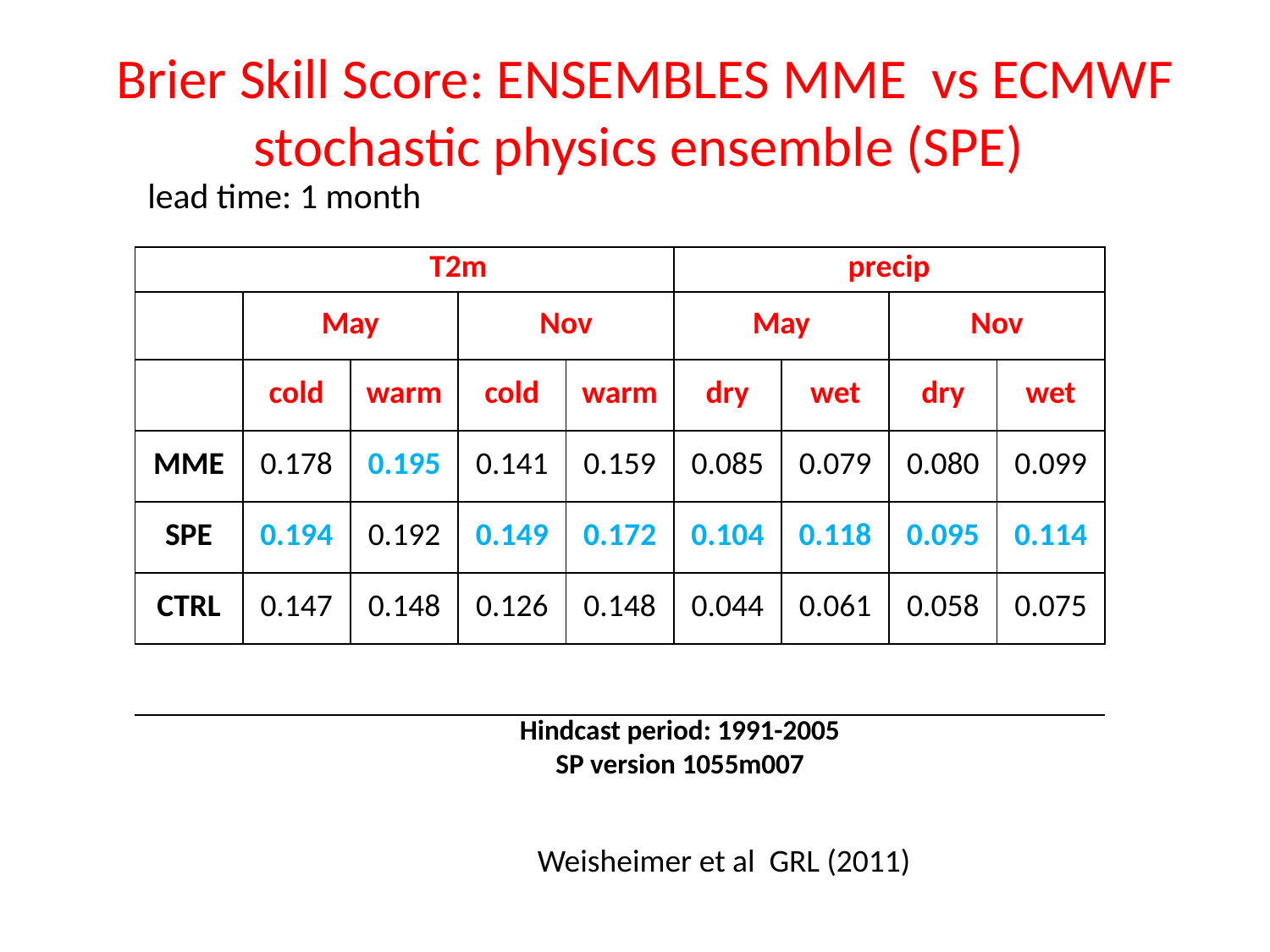

Brier Skill Score: ENSEMBLES MME  vs ECMWF stochastic physics ensemble (SPE)
| lead time: 1 month |  |  |  |  |  |  |  |  |
| --- | --- | --- | --- | --- | --- | --- | --- | --- |
|  | T2m |  |  |  | precip |  |  |  |
|  | May |  | Nov |  | May |  | Nov |  |
|  | cold | warm | cold | warm | dry | wet | dry | wet |
| MME | 0.178 | 0.195 | 0.141 | 0.159 | 0.085 | 0.079 | 0.080 | 0.099 |
| SPE | 0.194 | 0.192 | 0.149 | 0.172 | 0.104 | 0.118 | 0.095 | 0.114 |
| CTRL | 0.147 | 0.148 | 0.126 | 0.148 | 0.044 | 0.061 | 0.058 | 0.075 |
|  |  |  |  |  |  |  |  |  |
|  |  |  |  |  |  |  |  |  |
|  |  |  |  |  |  |  |  |  |
Hindcast period: 1991-2005
SP version 1055m007
Weisheimer et al  GRL (2011)